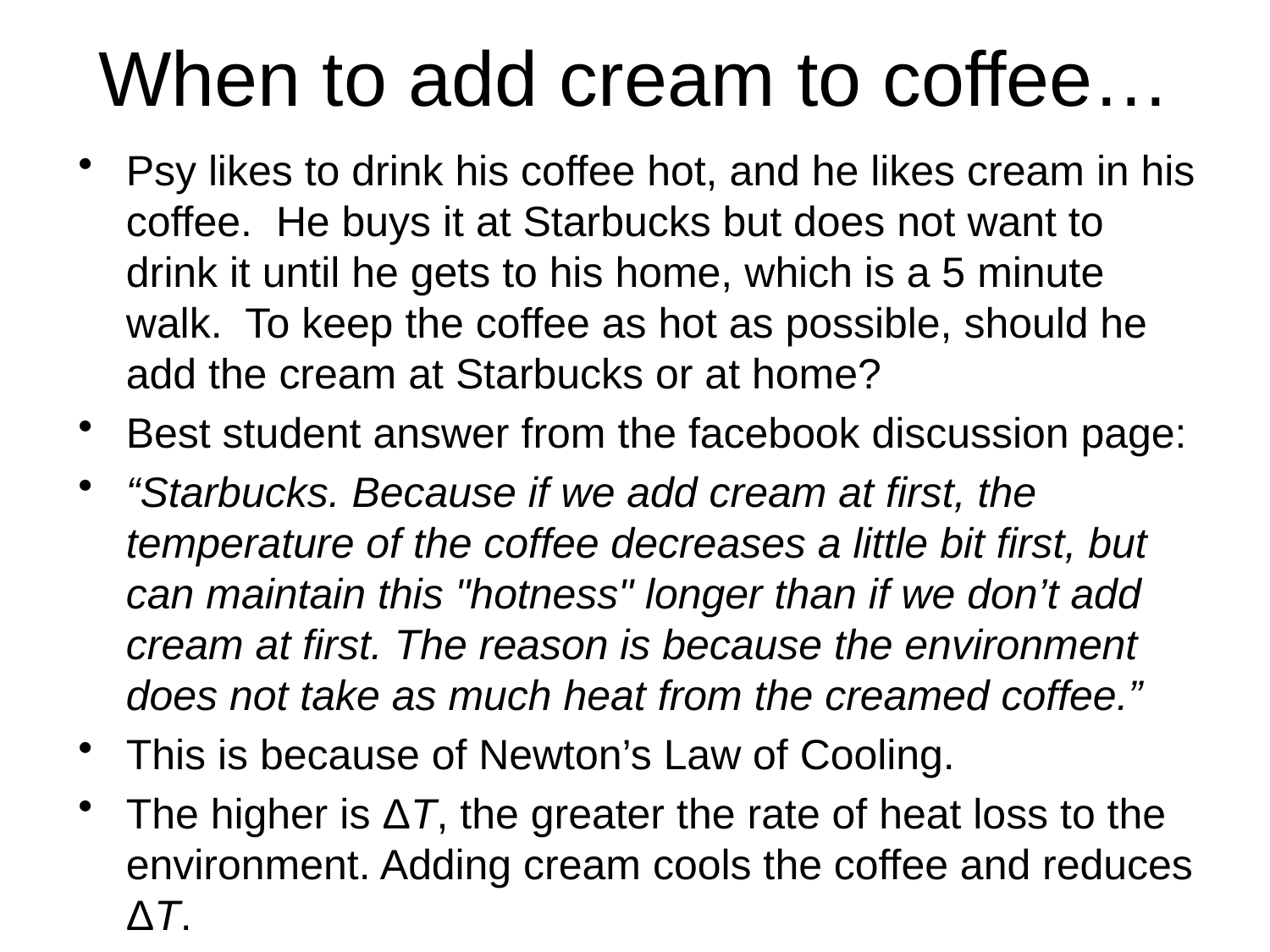

# When to add cream to coffee…
Psy likes to drink his coffee hot, and he likes cream in his coffee.  He buys it at Starbucks but does not want to drink it until he gets to his home, which is a 5 minute walk.  To keep the coffee as hot as possible, should he add the cream at Starbucks or at home?
Best student answer from the facebook discussion page:
“Starbucks. Because if we add cream at first, the temperature of the coffee decreases a little bit first, but can maintain this "hotness" longer than if we don’t add cream at first. The reason is because the environment does not take as much heat from the creamed coffee.”
This is because of Newton’s Law of Cooling.
The higher is ΔT, the greater the rate of heat loss to the environment. Adding cream cools the coffee and reduces ΔT.